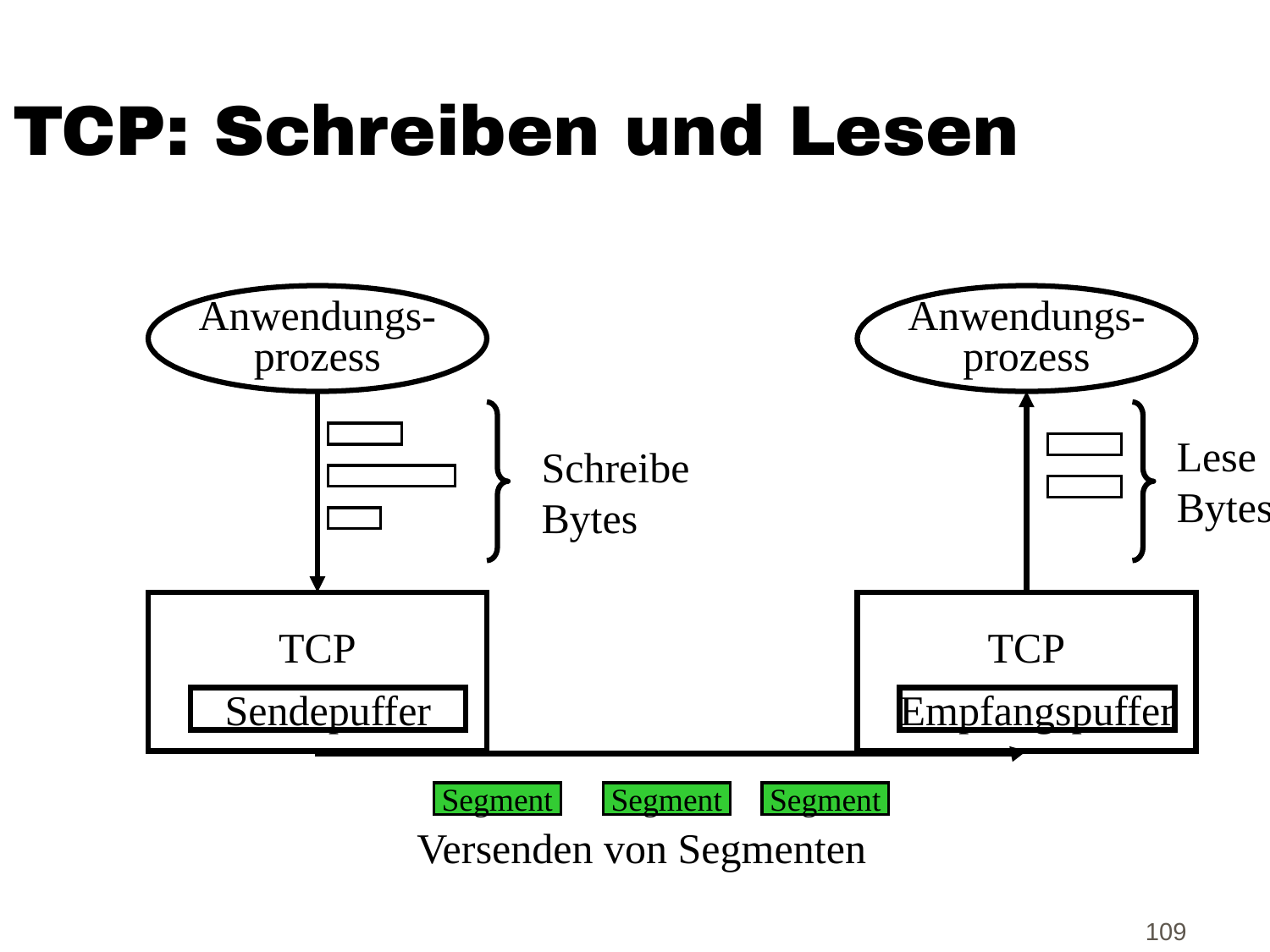

# TCP: Schreiben und Lesen
Anwendungs-
prozess
Anwendungs-
prozess

Lese
Bytes
Schreibe
Bytes

TCP

Sendepuffer
TCP

Empfangspuffer
Segment
Segment
Segment
Versenden von Segmenten
109